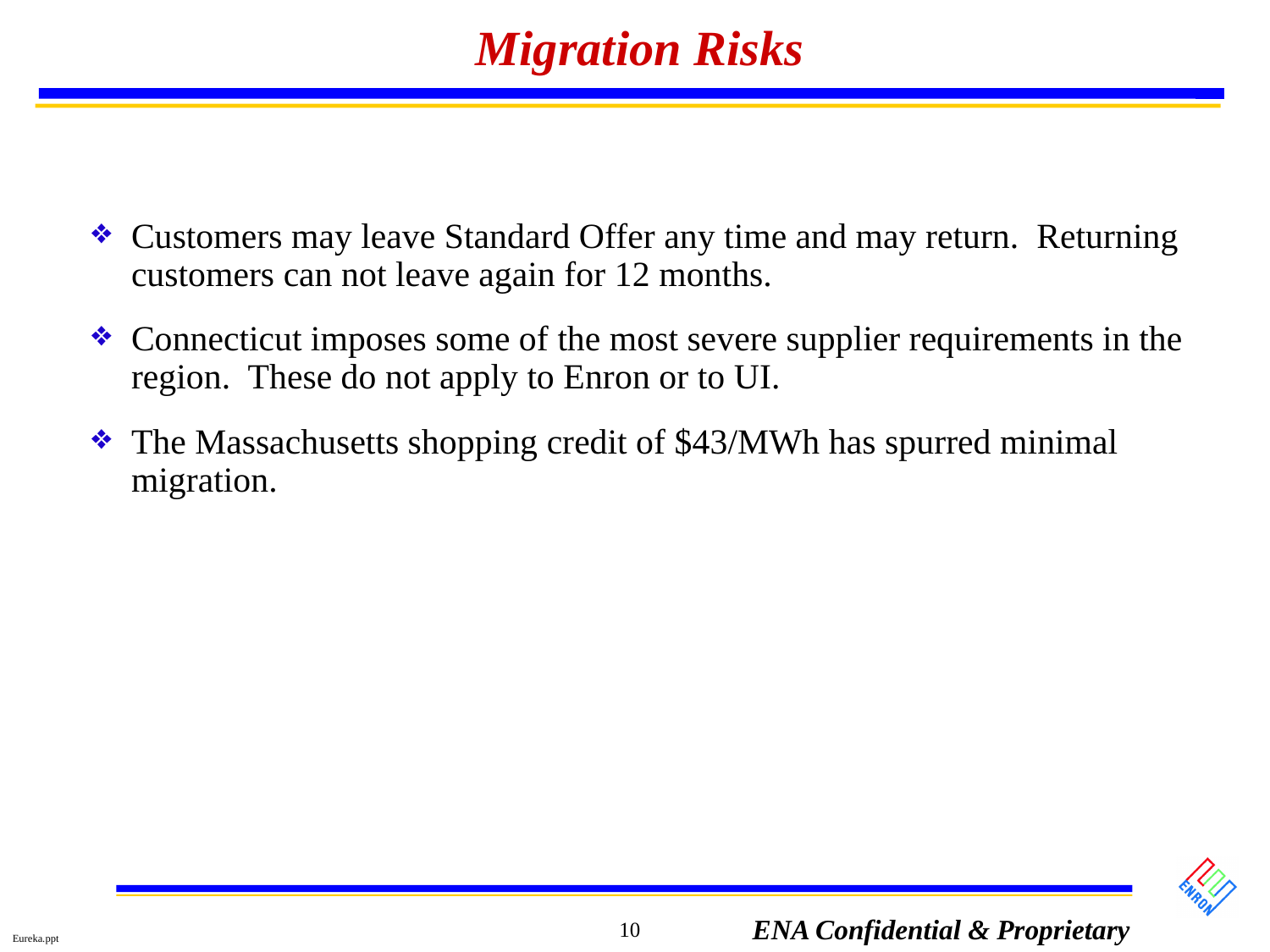

Migration Risks
Customers may leave Standard Offer any time and may return.  Returning customers can not leave again for 12 months.
Connecticut imposes some of the most severe supplier requirements in the region.  These do not apply to Enron or to UI.
The Massachusetts shopping credit of $43/MWh has spurred minimal migration.

10